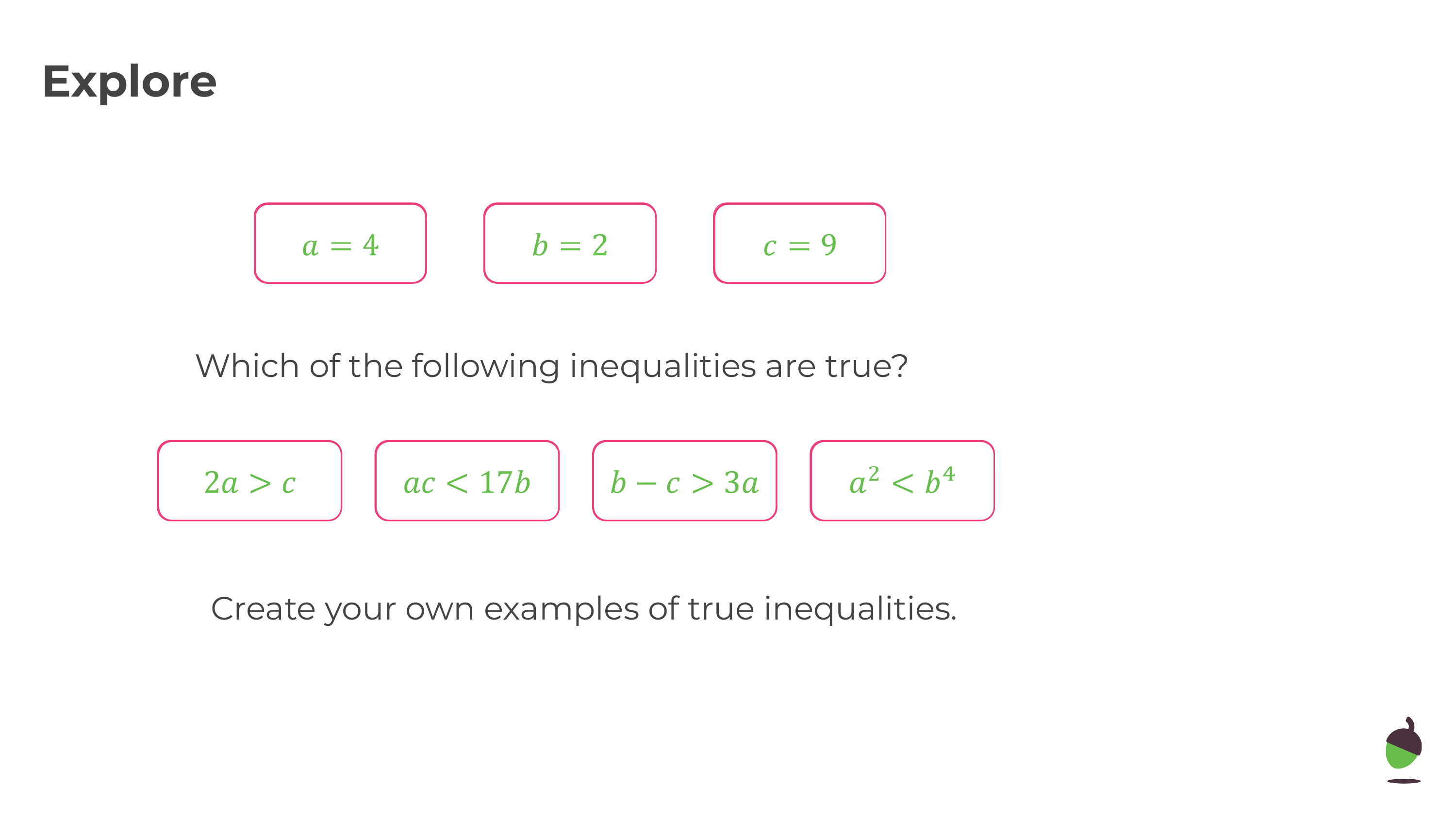

# Explore

Which of the following inequalities are true?
Create your own examples of true inequalities.